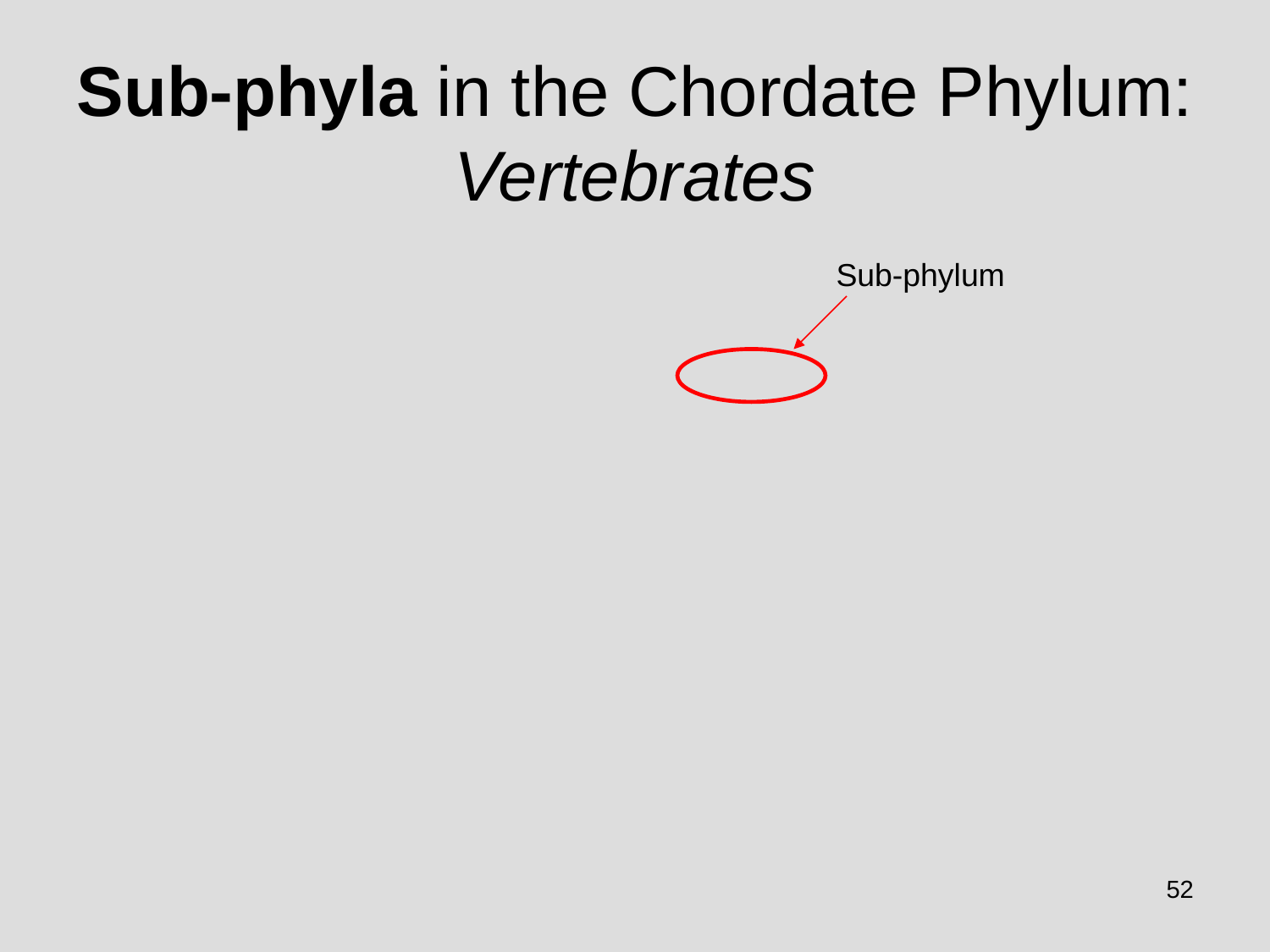

# Sub-phyla in the Chordate Phylum: Vertebrates
Sub-phylum

52